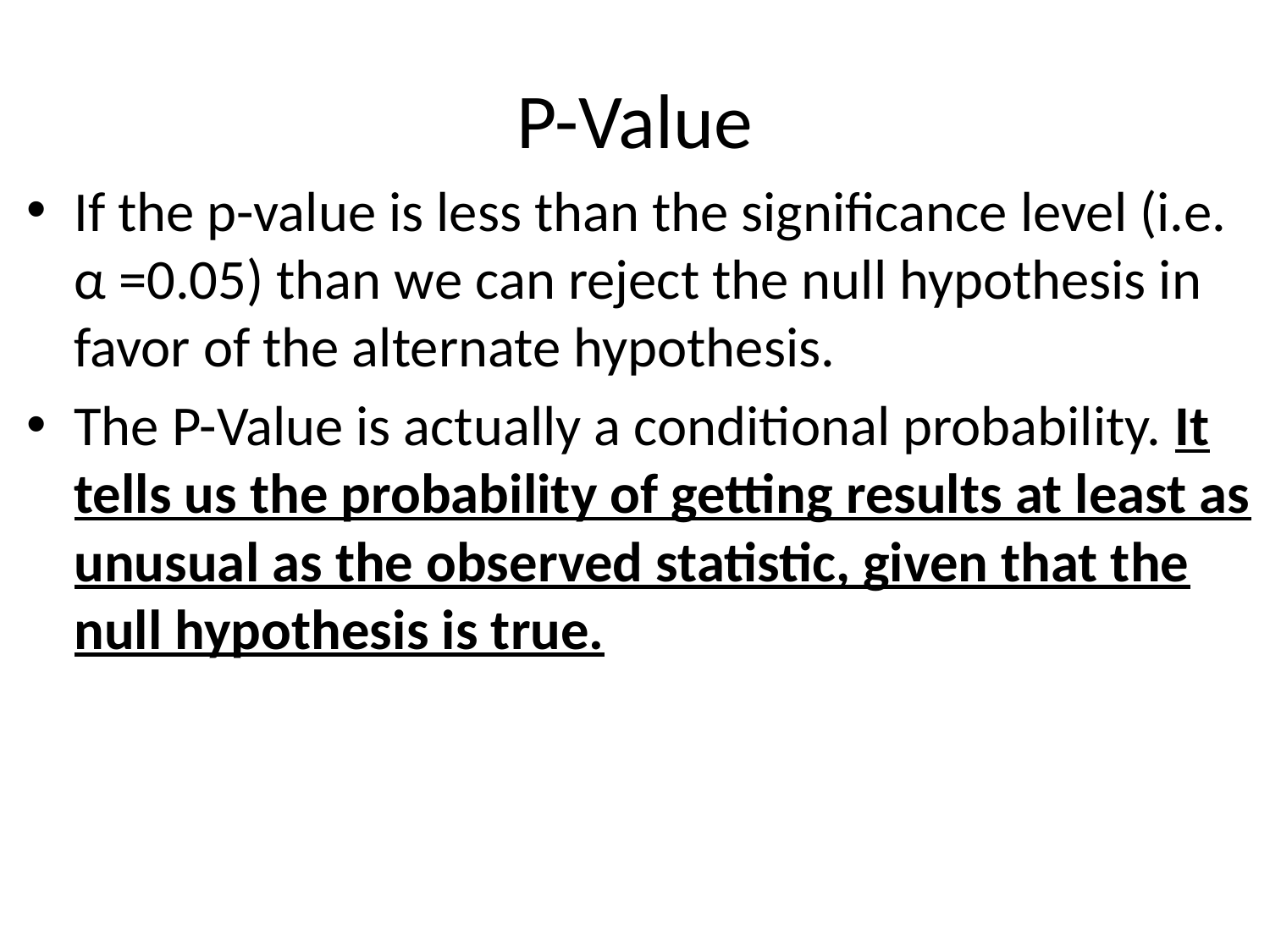

# P-Value
If the p-value is less than the significance level (i.e. α =0.05) than we can reject the null hypothesis in favor of the alternate hypothesis.
The P-Value is actually a conditional probability. It tells us the probability of getting results at least as unusual as the observed statistic, given that the null hypothesis is true.